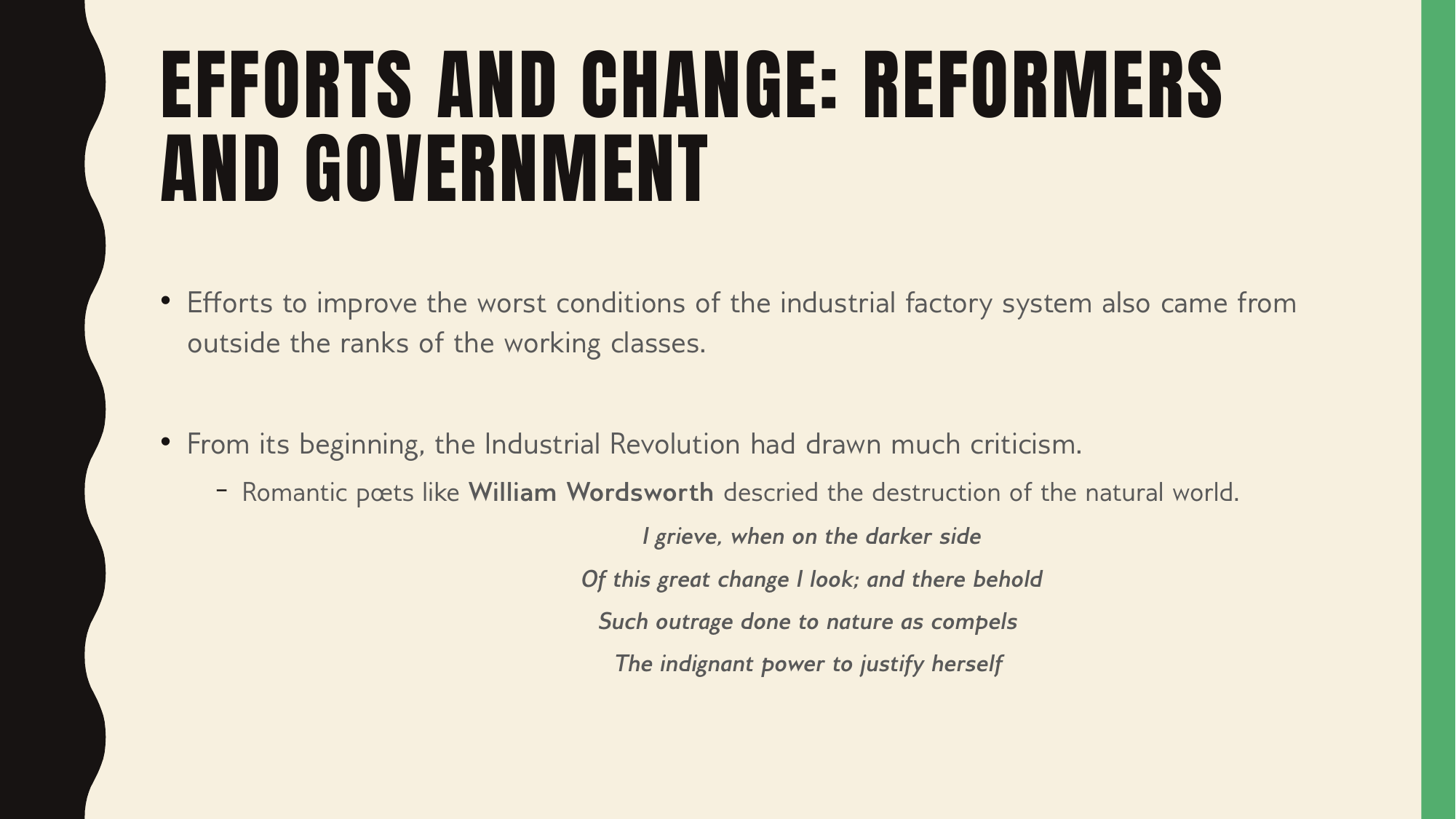

# Efforts and change: Reformers and Government
Efforts to improve the worst conditions of the industrial factory system also came from outside the ranks of the working classes.

From its beginning, the Industrial Revolution had drawn much criticism.
Romantic poets like William Wordsworth descried the destruction of the natural world.
I grieve, when on the darker side
Of this great change I look; and there behold
Such outrage done to nature as compels
The indignant power to justify herself